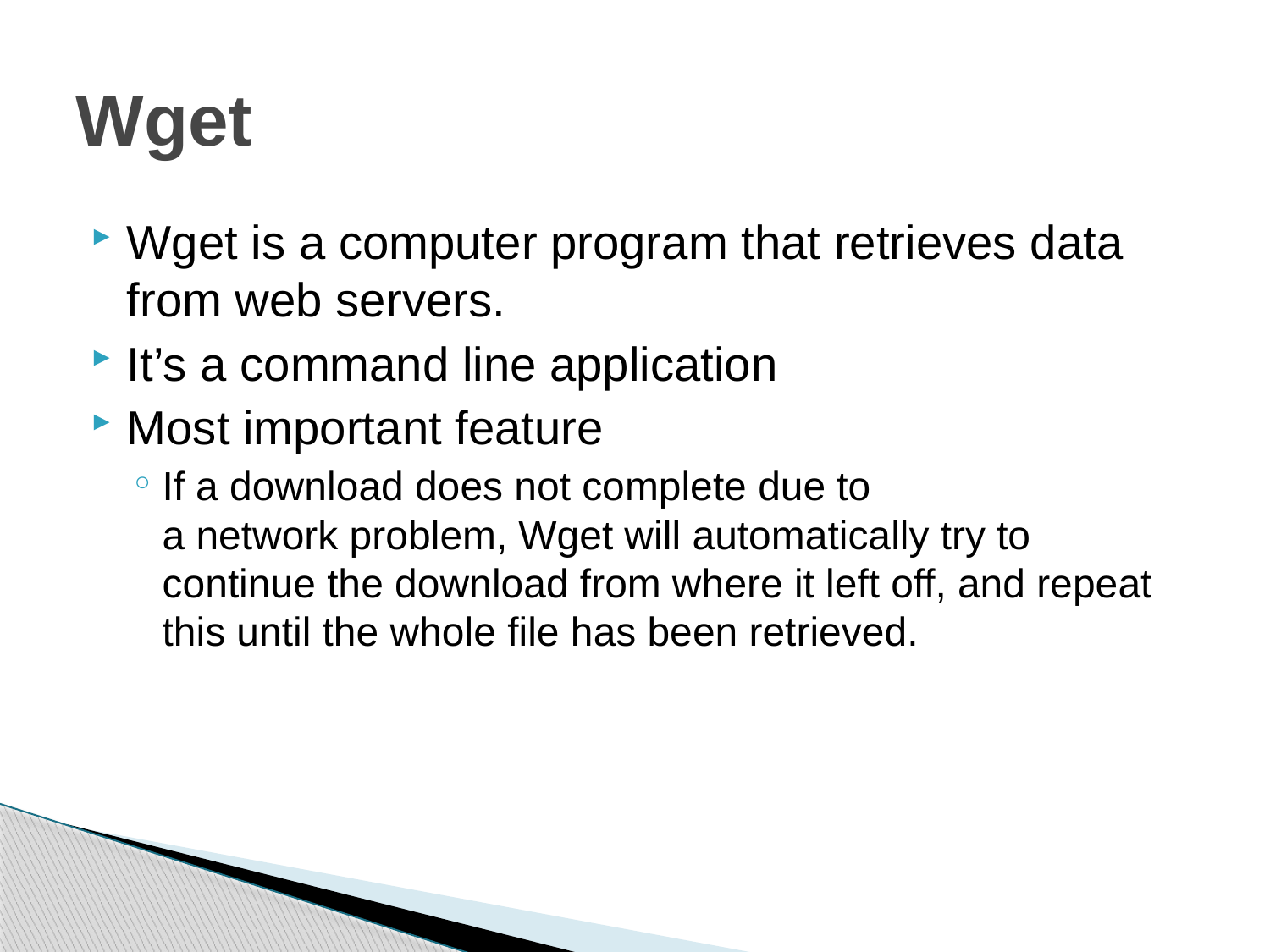

# Wget
Wget is a computer program that retrieves data from web servers.
It’s a command line application
Most important feature
If a download does not complete due to a network problem, Wget will automatically try to continue the download from where it left off, and repeat this until the whole file has been retrieved.